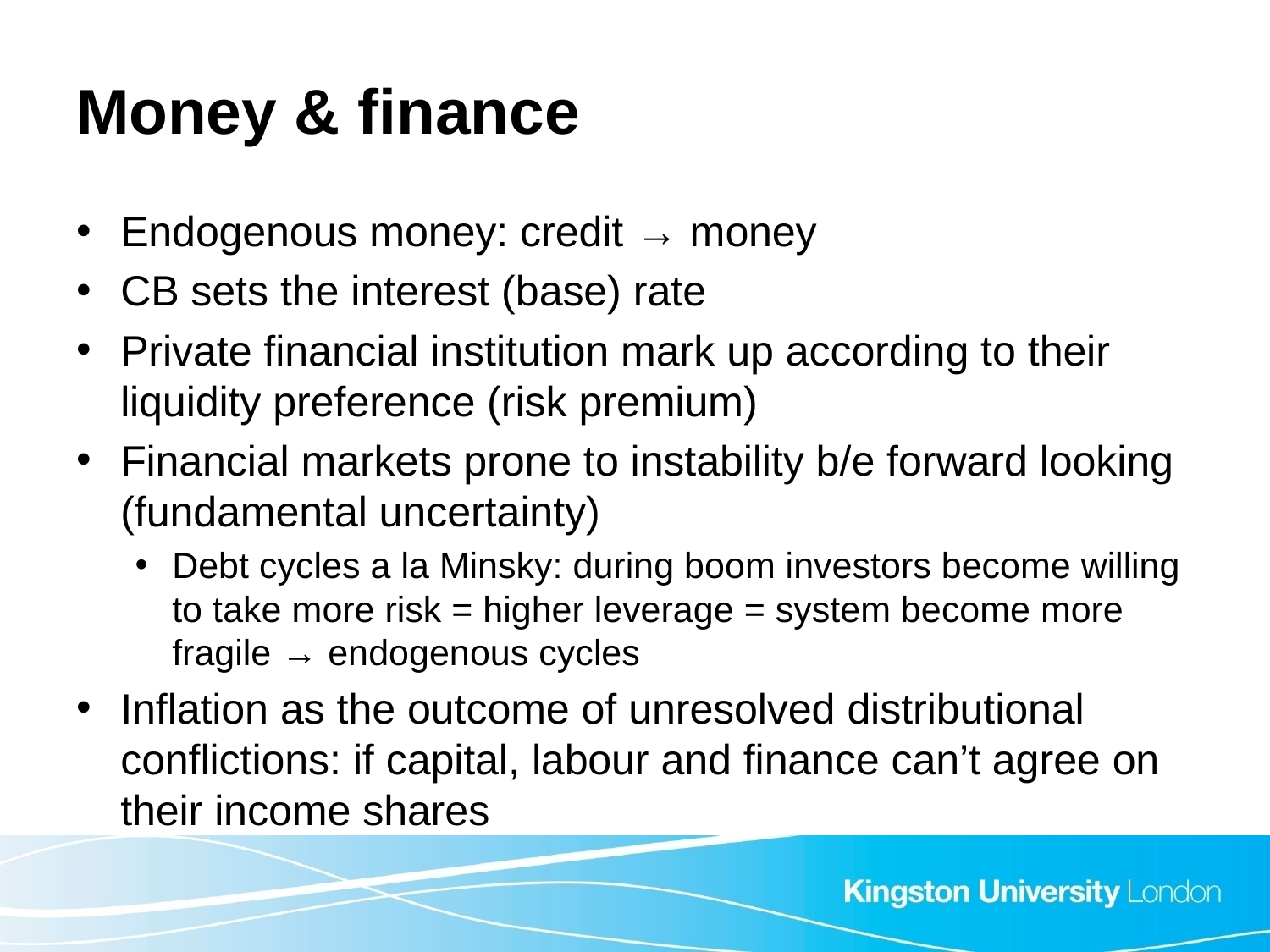

# Money & finance
Endogenous money: credit → money
CB sets the interest (base) rate
Private financial institution mark up according to their liquidity preference (risk premium)
Financial markets prone to instability b/e forward looking (fundamental uncertainty)
Debt cycles a la Minsky: during boom investors become willing to take more risk = higher leverage = system become more fragile → endogenous cycles
Inflation as the outcome of unresolved distributional conflictions: if capital, labour and finance can’t agree on their income shares